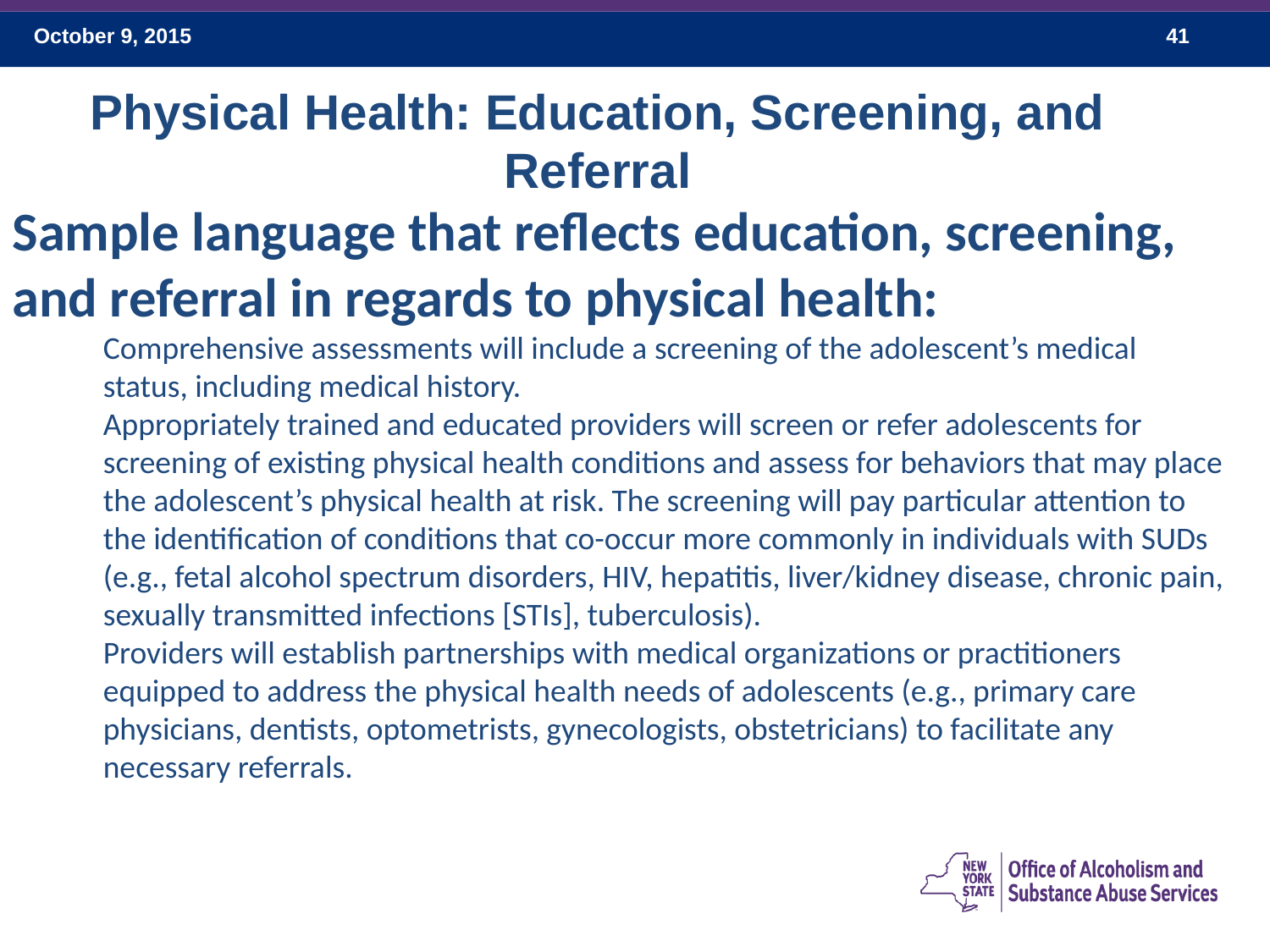

Physical Health: Education, Screening, and Referral
Sample language that reflects education, screening, and referral in regards to physical health:
Comprehensive assessments will include a screening of the adolescent’s medical status, including medical history.
Appropriately trained and educated providers will screen or refer adolescents for screening of existing physical health conditions and assess for behaviors that may place the adolescent’s physical health at risk. The screening will pay particular attention to the identification of conditions that co-occur more commonly in individuals with SUDs (e.g., fetal alcohol spectrum disorders, HIV, hepatitis, liver/kidney disease, chronic pain, sexually transmitted infections [STIs], tuberculosis).
Providers will establish partnerships with medical organizations or practitioners equipped to address the physical health needs of adolescents (e.g., primary care physicians, dentists, optometrists, gynecologists, obstetricians) to facilitate any necessary referrals.